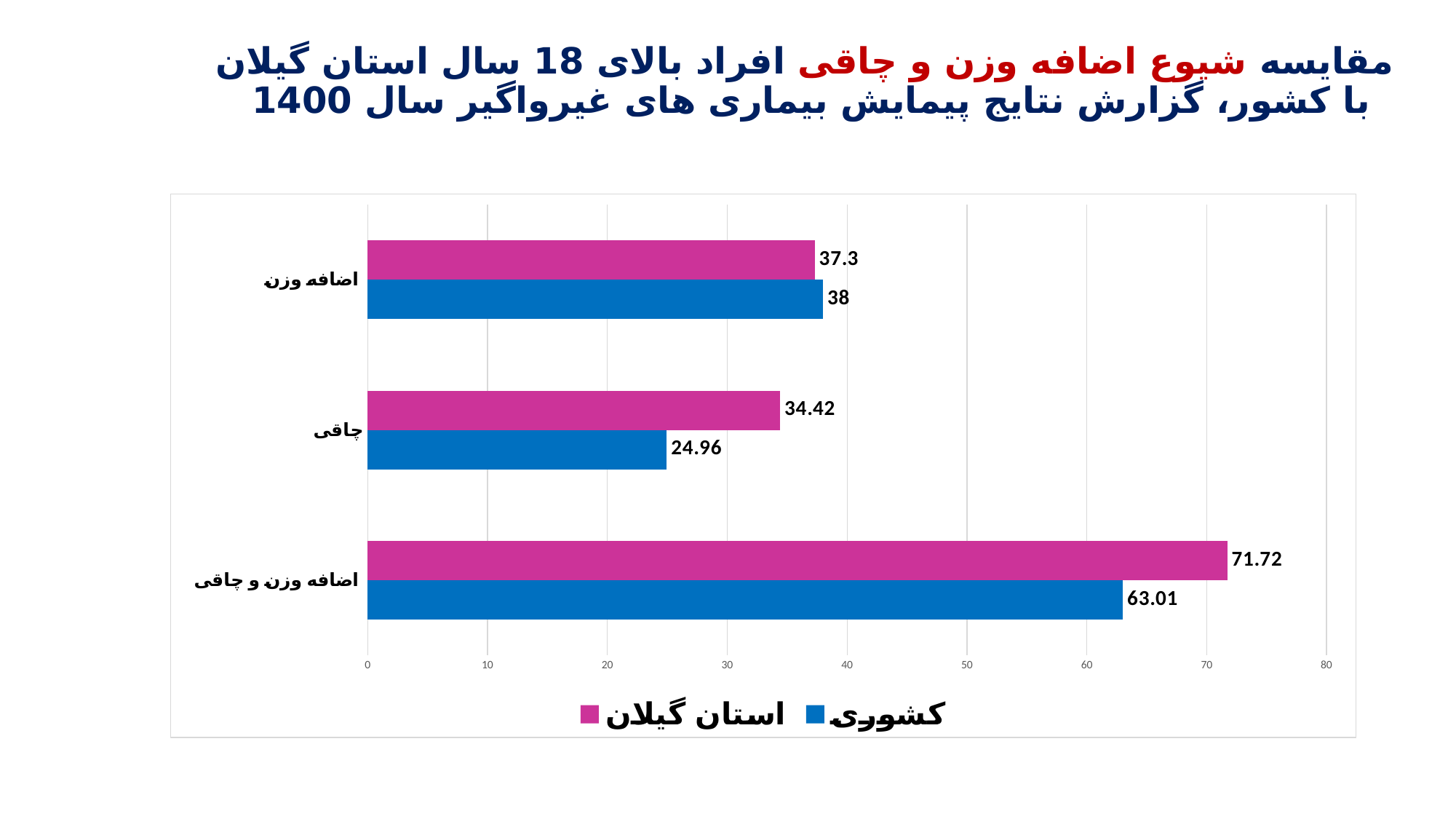

# مقایسه شیوع اضافه وزن و چاقی افراد بالای 18 سال استان گیلان با کشور، گزارش نتایج پیمایش بیماری های غیرواگیر سال 1400

### Chart

| Category | کشوری | استان گیلان |
|---|---|---|
| اضافه وزن و چاقی  | 63.01 | 71.72 |
| چاقی | 24.96 | 34.42 |
| اضافه وزن  | 38.0 | 37.3 |